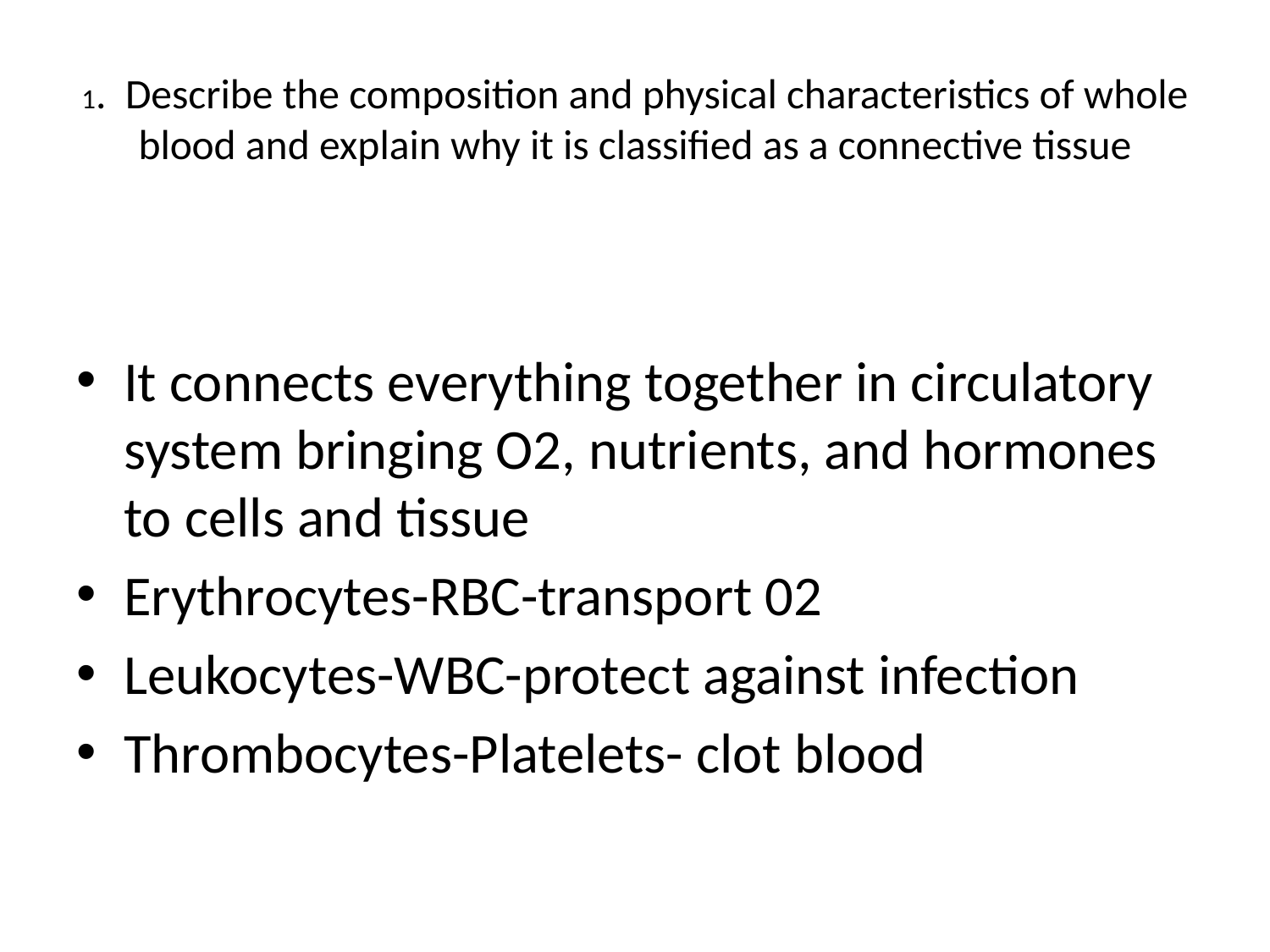

# 1.  Describe the composition and physical characteristics of whole blood and explain why it is classified as a connective tissue
It connects everything together in circulatory system bringing O2, nutrients, and hormones to cells and tissue
Erythrocytes-RBC-transport 02
Leukocytes-WBC-protect against infection
Thrombocytes-Platelets- clot blood